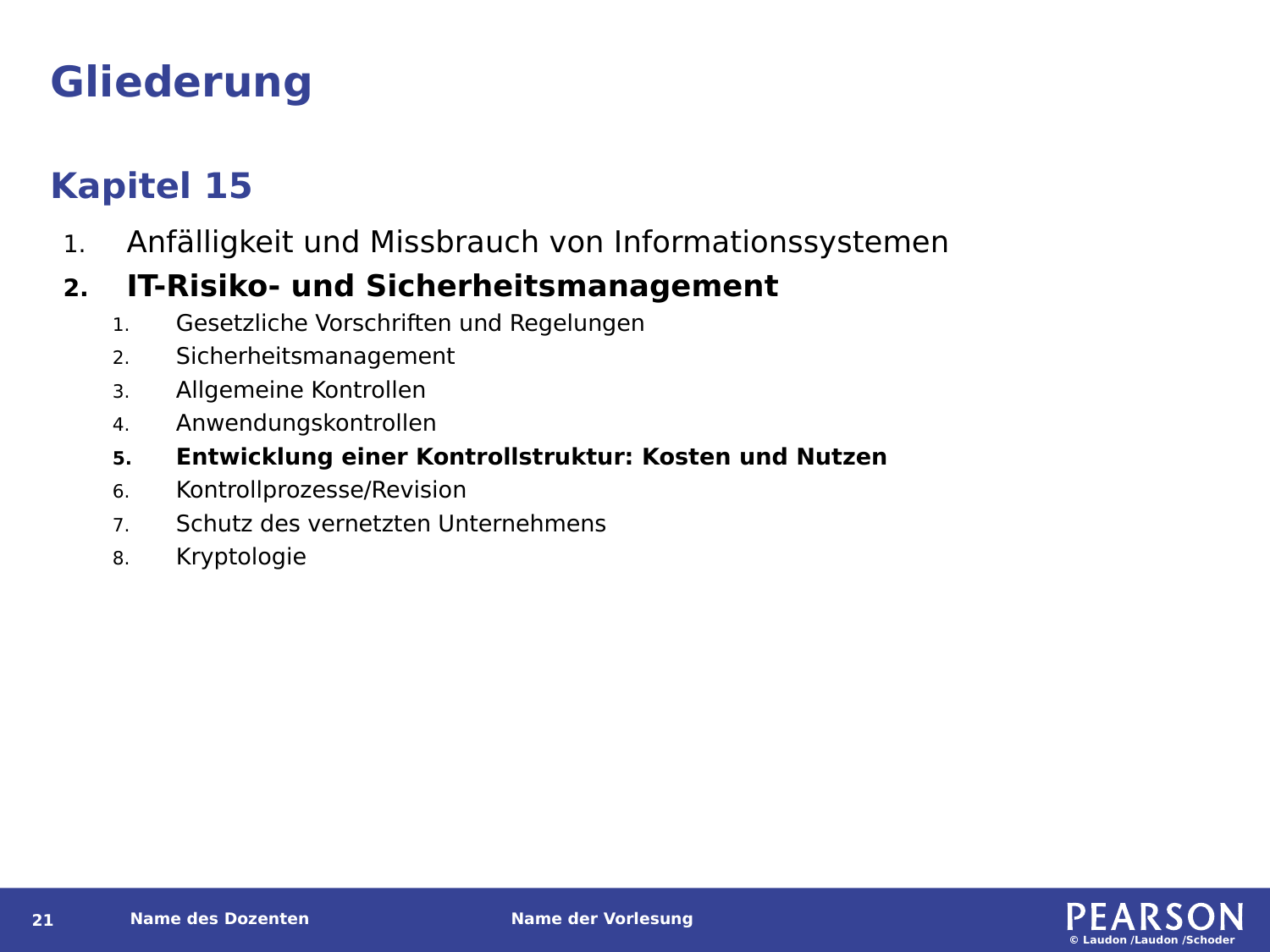

# Gliederung
Kapitel 15
Anfälligkeit und Missbrauch von Informationssystemen
IT-Risiko- und Sicherheitsmanagement
Gesetzliche Vorschriften und Regelungen
Sicherheitsmanagement
Allgemeine Kontrollen
Anwendungskontrollen
Entwicklung einer Kontrollstruktur: Kosten und Nutzen
Kontrollprozesse/Revision
Schutz des vernetzten Unternehmens
Kryptologie
21